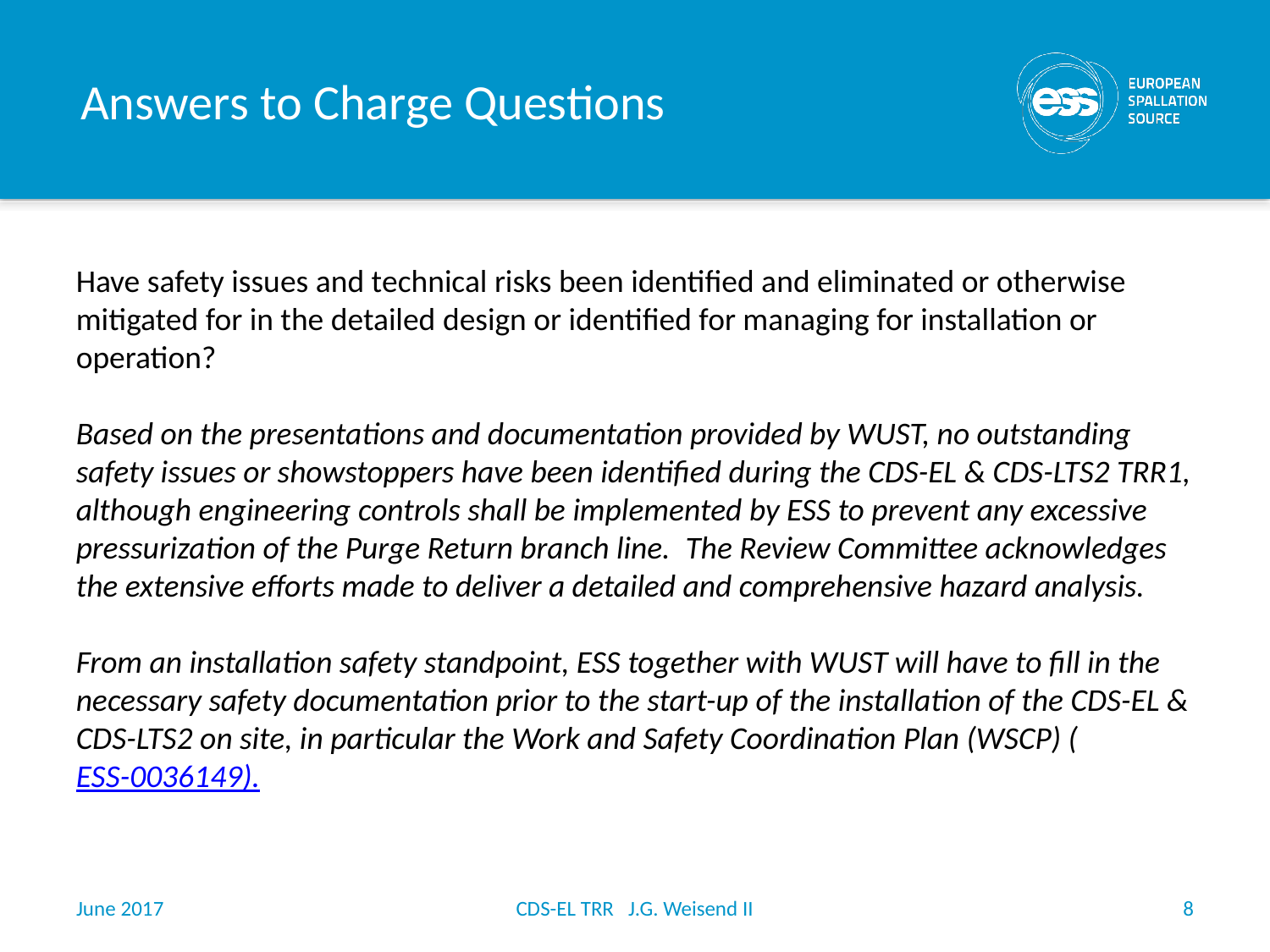

# Answers to Charge Questions

Have safety issues and technical risks been identified and eliminated or otherwise mitigated for in the detailed design or identified for managing for installation or operation?
Based on the presentations and documentation provided by WUST, no outstanding safety issues or showstoppers have been identified during the CDS-EL & CDS-LTS2 TRR1, although engineering controls shall be implemented by ESS to prevent any excessive pressurization of the Purge Return branch line.  The Review Committee acknowledges the extensive efforts made to deliver a detailed and comprehensive hazard analysis.

From an installation safety standpoint, ESS together with WUST will have to fill in the necessary safety documentation prior to the start-up of the installation of the CDS-EL & CDS-LTS2 on site, in particular the Work and Safety Coordination Plan (WSCP) (ESS-0036149).
June 2017
CDS-EL TRR   J.G. Weisend II
8